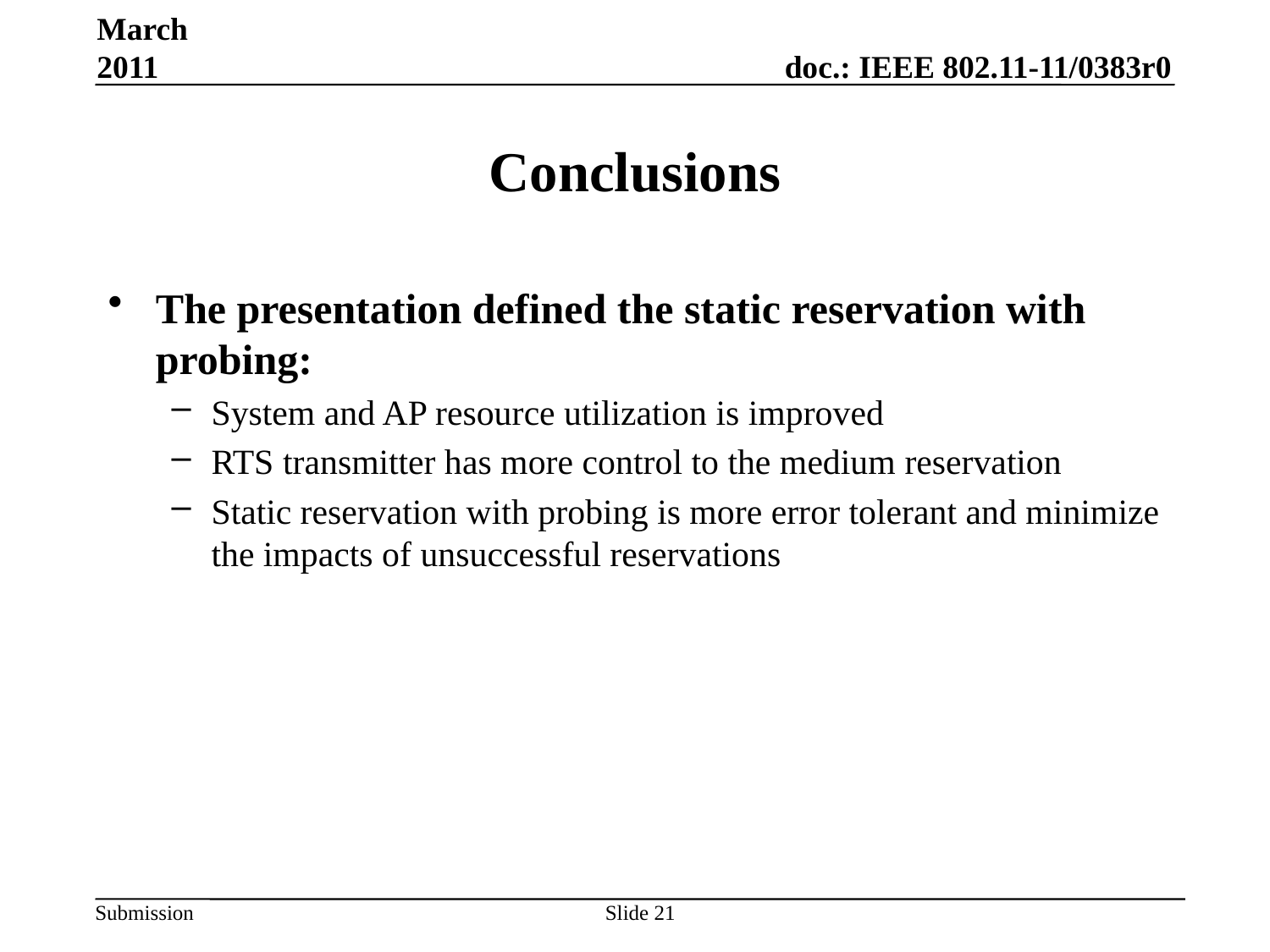

March 2011
# Conclusions
The presentation defined the static reservation with probing:
System and AP resource utilization is improved
RTS transmitter has more control to the medium reservation
Static reservation with probing is more error tolerant and minimize the impacts of unsuccessful reservations
Slide 21